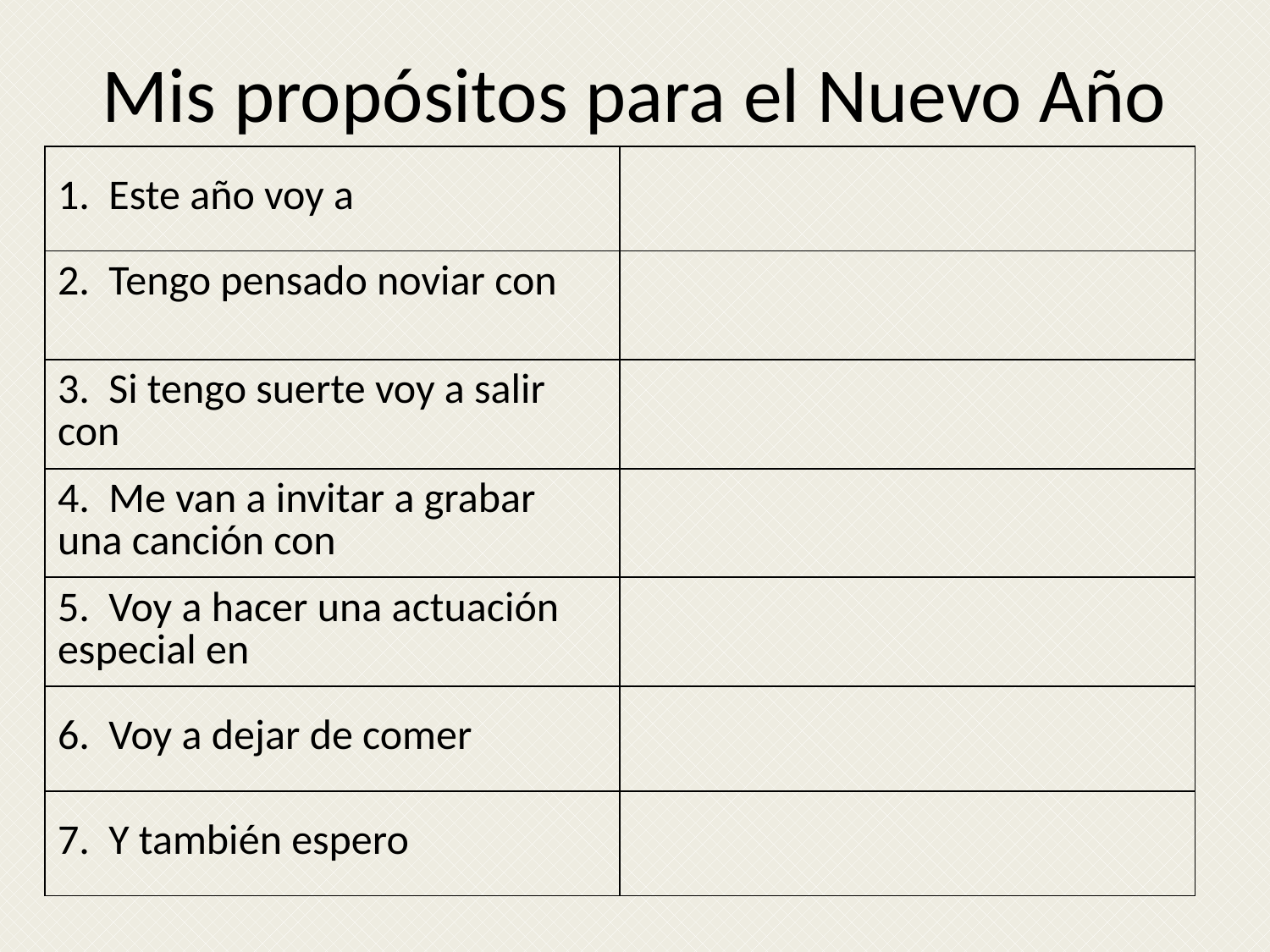

Mis propósitos para el Nuevo Año
| 1. Este año voy a |  |
| --- | --- |
| 2. Tengo pensado noviar con |  |
| 3. Si tengo suerte voy a salir con |  |
| 4. Me van a invitar a grabar una canción con |  |
| 5. Voy a hacer una actuación especial en |  |
| 6. Voy a dejar de comer |  |
| 7. Y también espero |  |